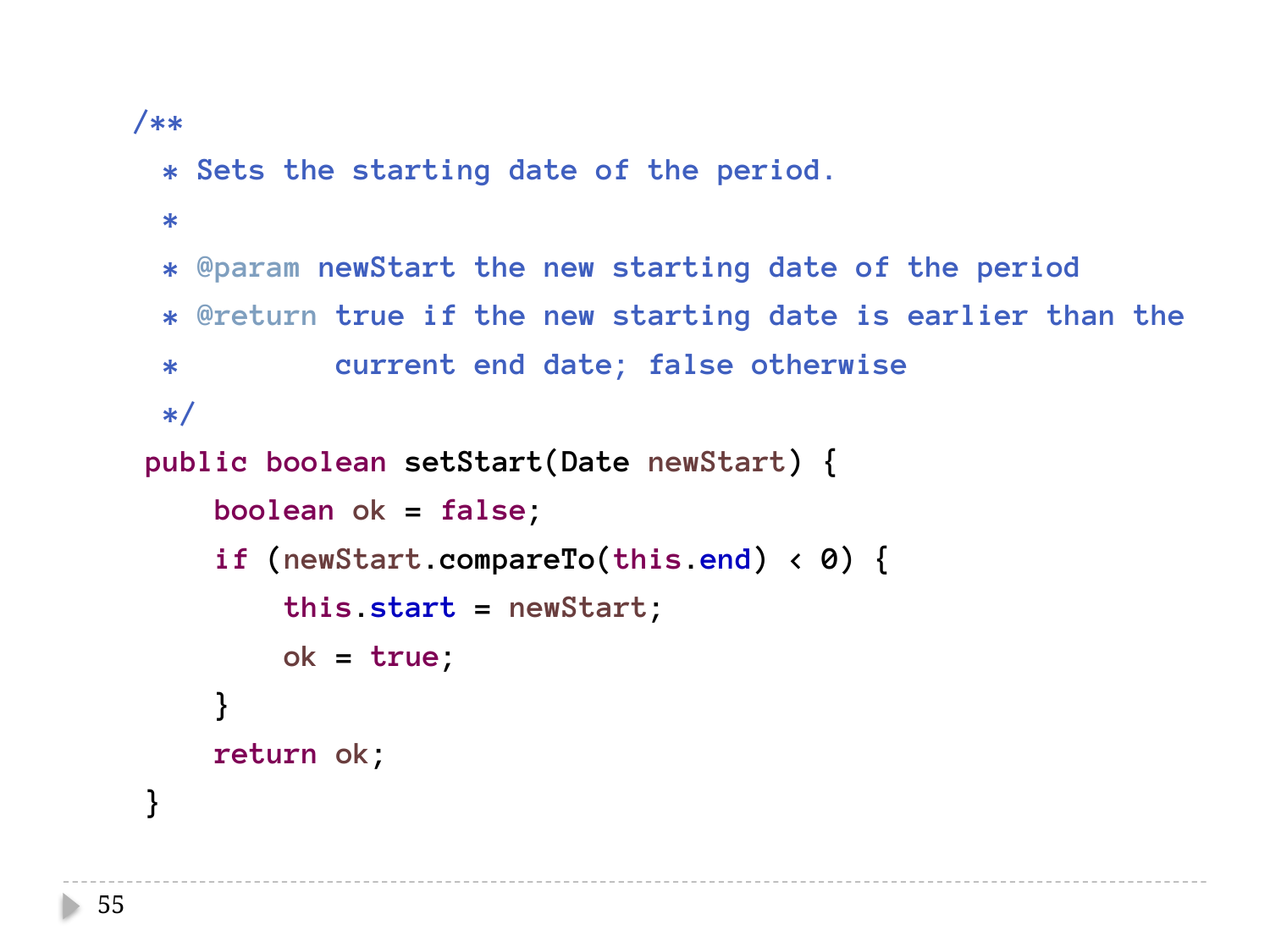

/**
     * Sets the starting date of the period.
     *
     * @param newStart the new starting date of the period
     * @return true if the new starting date is earlier than the
     *         current end date; false otherwise
     */
    public boolean setStart(Date newStart) {
        boolean ok = false;
        if (newStart.compareTo(this.end) < 0) {
            this.start = newStart;
            ok = true;
        }
        return ok;
    }
55